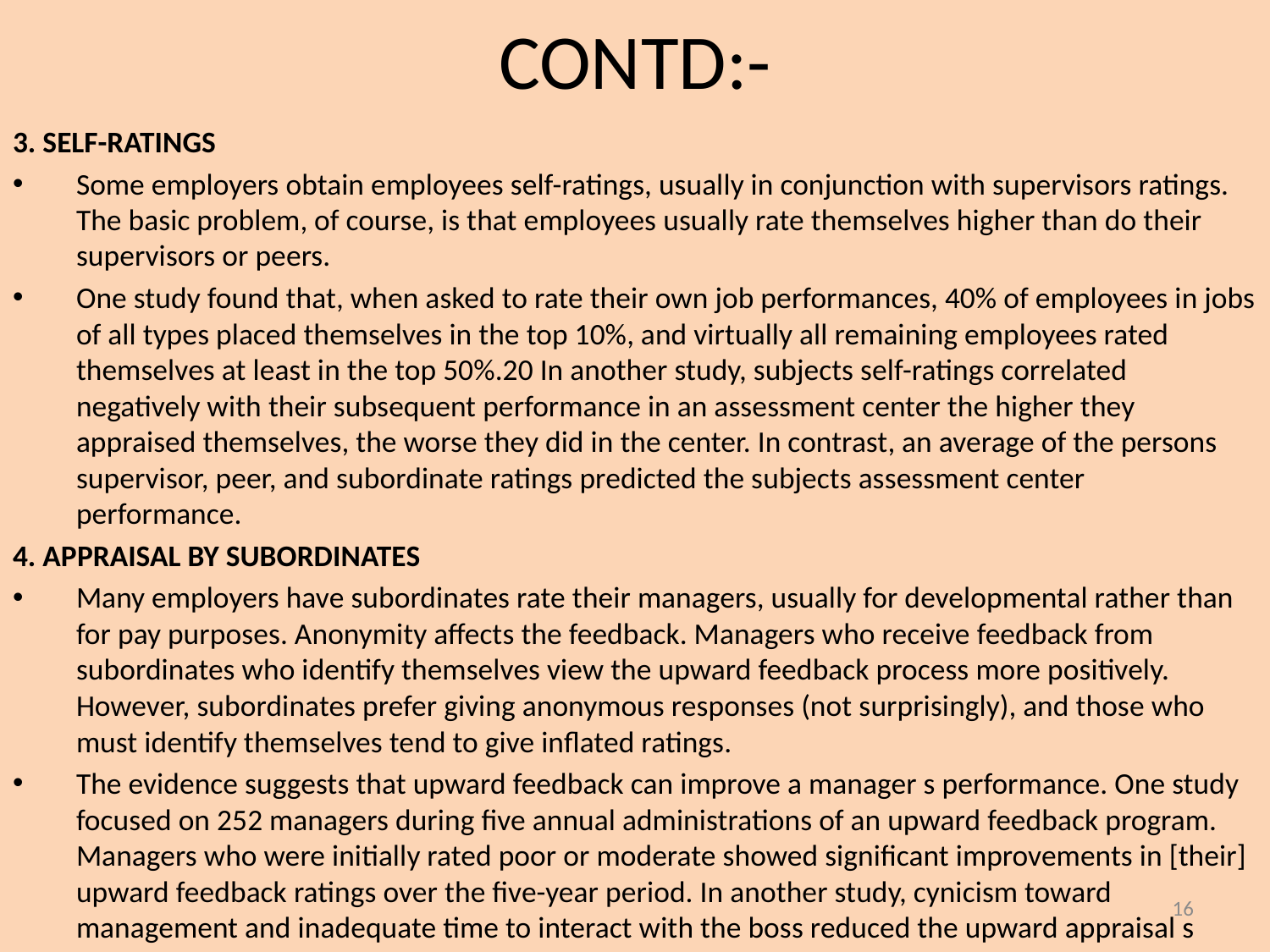

# CONTD:-
3. SELF-RATINGS
Some employers obtain employees self-ratings, usually in conjunction with supervisors ratings. The basic problem, of course, is that employees usually rate themselves higher than do their supervisors or peers.
One study found that, when asked to rate their own job performances, 40% of employees in jobs of all types placed themselves in the top 10%, and virtually all remaining employees rated themselves at least in the top 50%.20 In another study, subjects self-ratings correlated negatively with their subsequent performance in an assessment center the higher they appraised themselves, the worse they did in the center. In contrast, an average of the persons supervisor, peer, and subordinate ratings predicted the subjects assessment center performance.
4. APPRAISAL BY SUBORDINATES
Many employers have subordinates rate their managers, usually for developmental rather than for pay purposes. Anonymity affects the feedback. Managers who receive feedback from subordinates who identify themselves view the upward feedback process more positively. However, subordinates prefer giving anonymous responses (not surprisingly), and those who must identify themselves tend to give inflated ratings.
The evidence suggests that upward feedback can improve a manager s performance. One study focused on 252 managers during five annual administrations of an upward feedback program. Managers who were initially rated poor or moderate showed significant improvements in [their] upward feedback ratings over the five-year period. In another study, cynicism toward management and inadequate time to interact with the boss reduced the upward appraisal s usefulness.
And, managers who met with their subordinates to discuss their upward feedback improved more than the managers who did not.
16